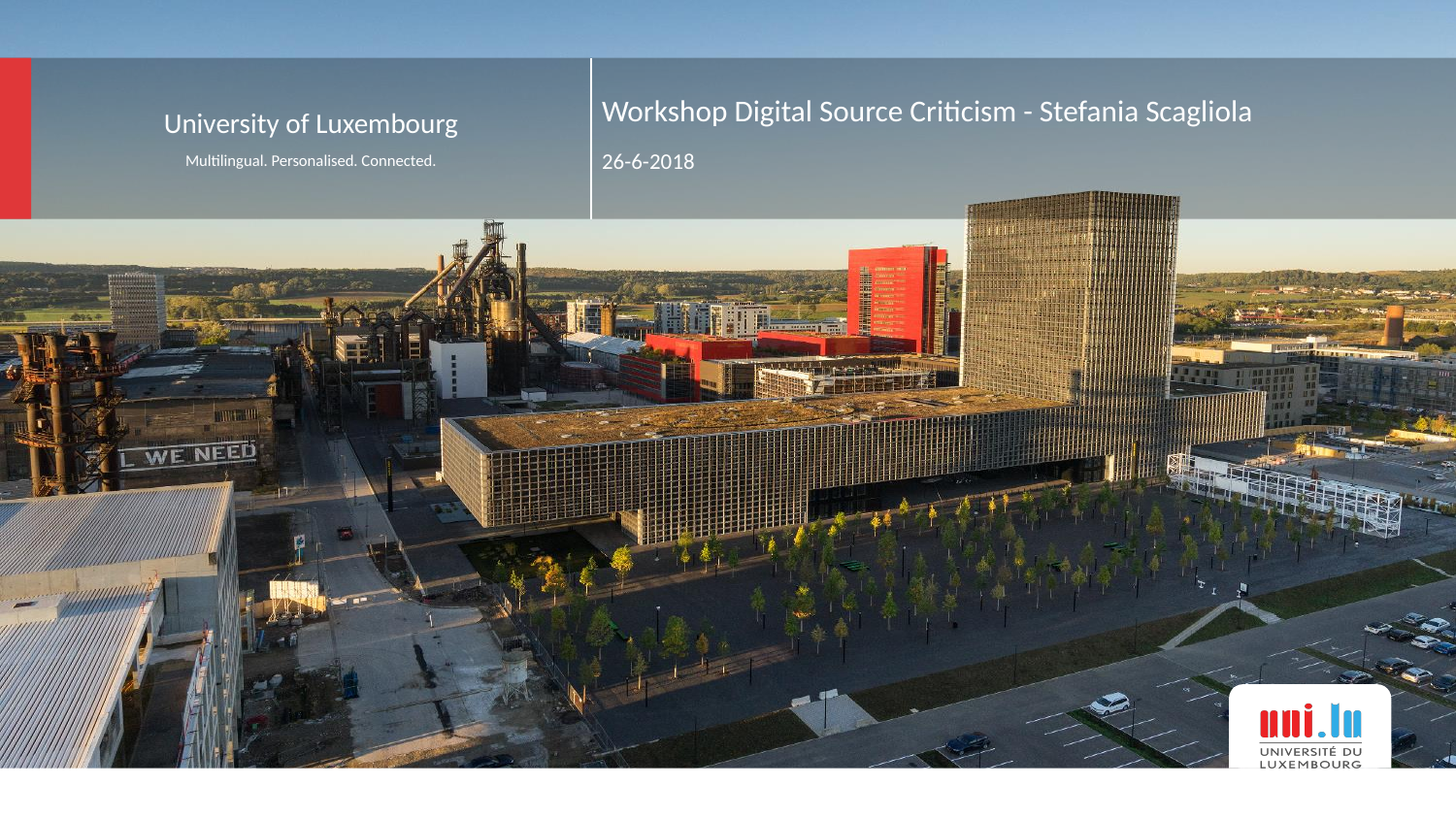

Workshop Digital Source Criticism - Stefania Scagliola
26-6-2018